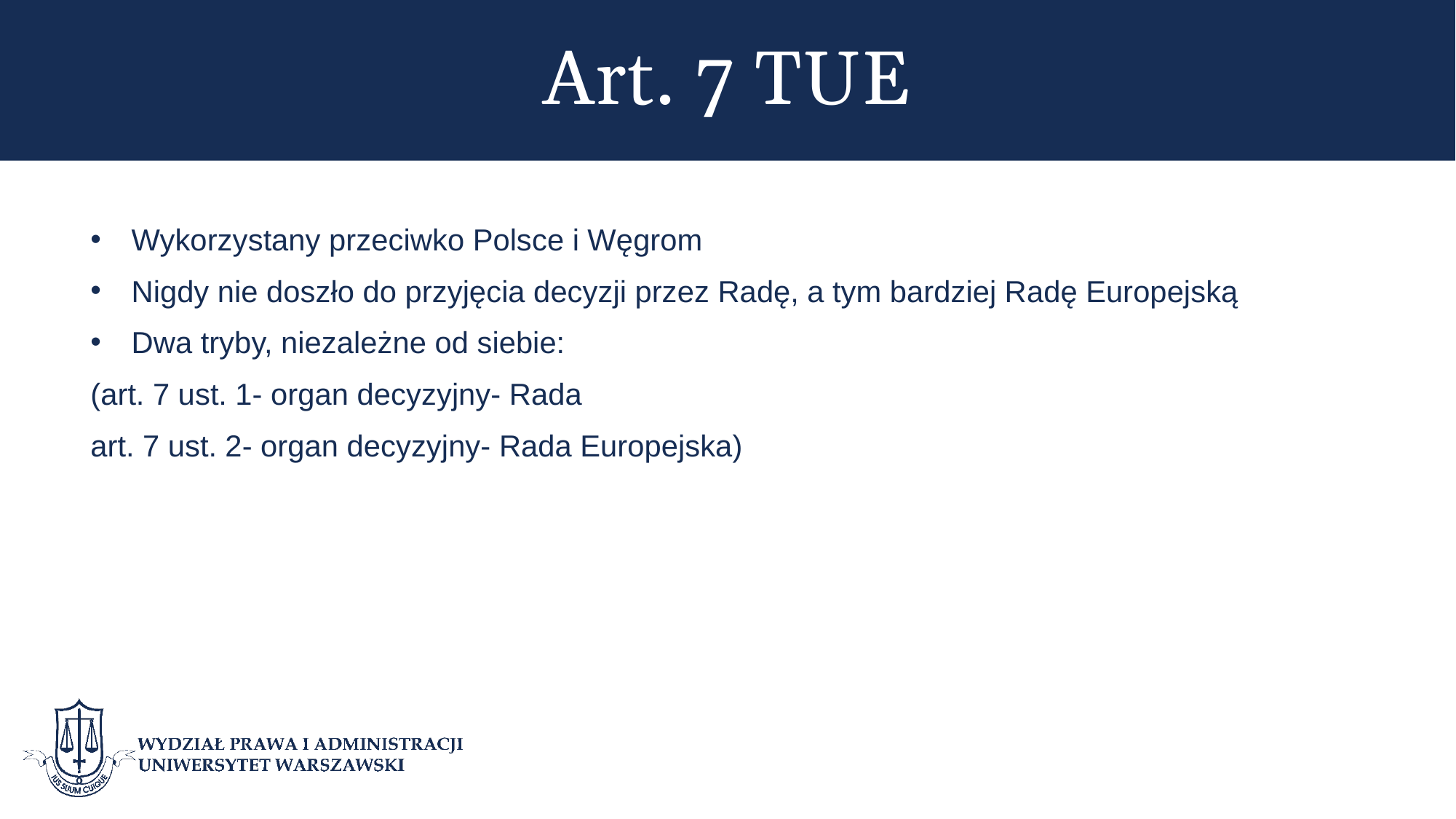

# Art. 7 TUE
Wykorzystany przeciwko Polsce i Węgrom
Nigdy nie doszło do przyjęcia decyzji przez Radę, a tym bardziej Radę Europejską
Dwa tryby, niezależne od siebie:
(art. 7 ust. 1- organ decyzyjny- Rada
art. 7 ust. 2- organ decyzyjny- Rada Europejska)